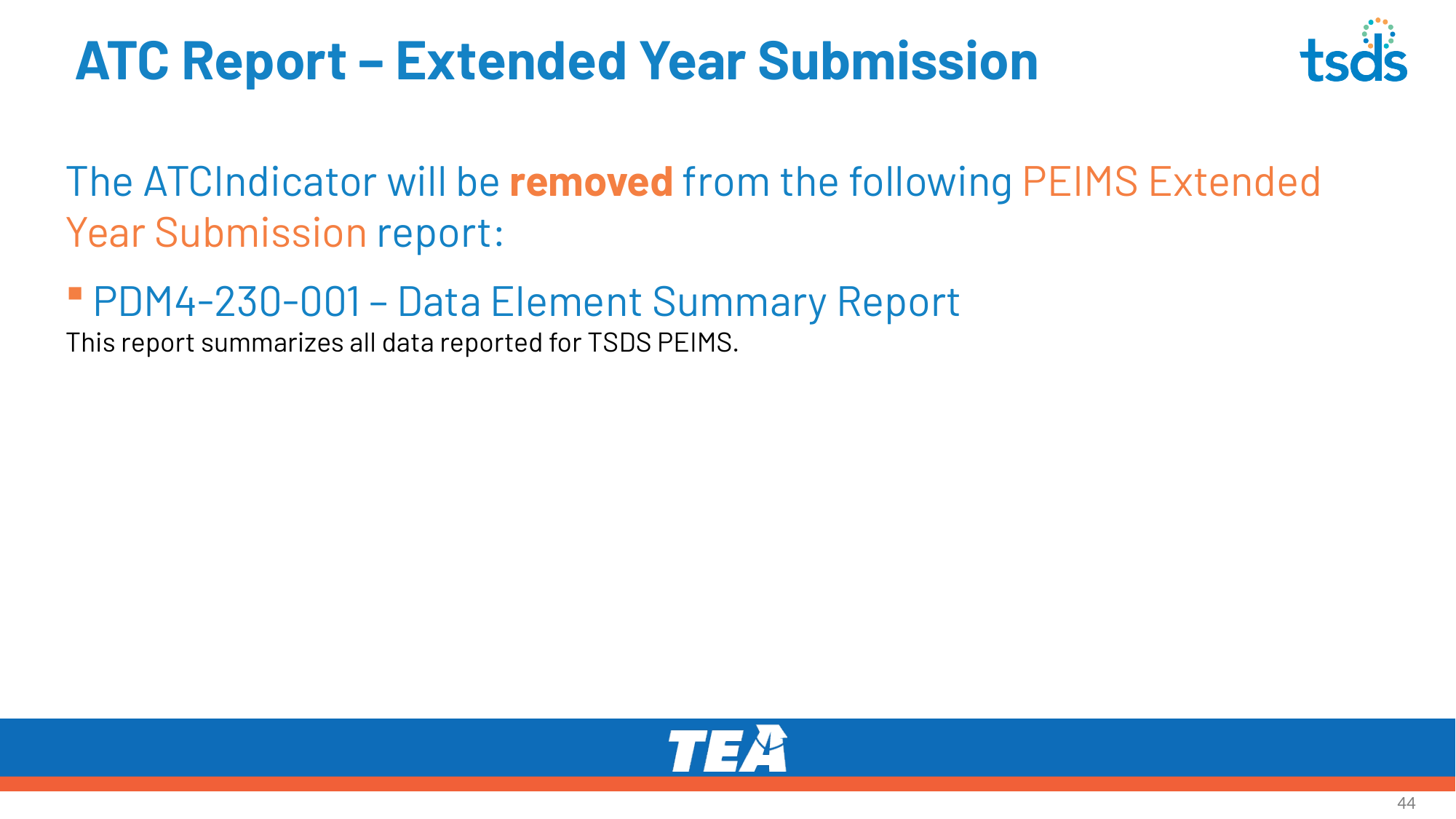

# ATC Report – Extended Year Submission
The ATCIndicator will be removed from the following PEIMS Extended Year Submission report:
PDM4-230-001 – Data Element Summary Report
This report summarizes all data reported for TSDS PEIMS.

44